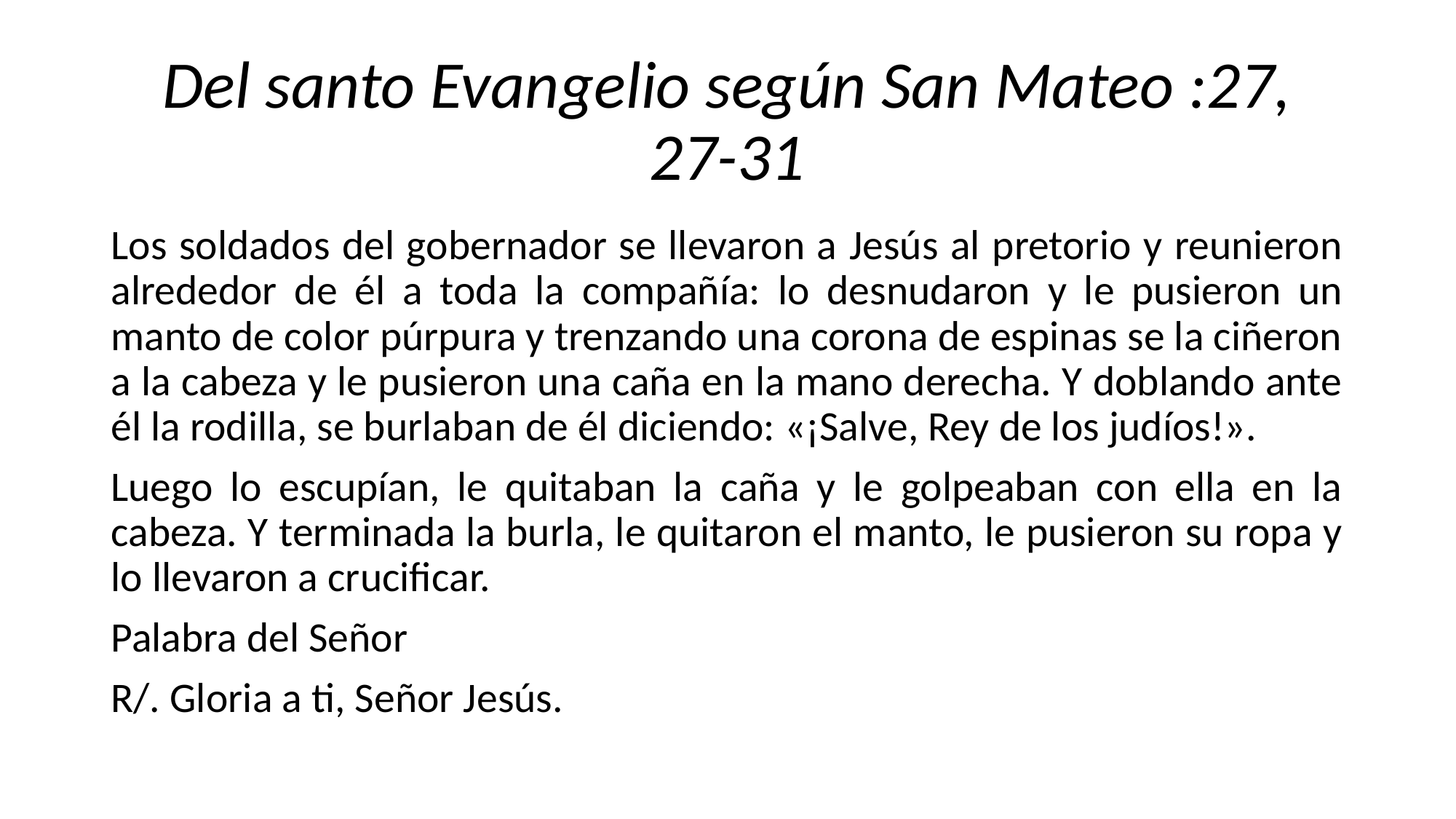

# Del santo Evangelio según San Mateo :27, 27-31
Los soldados del gobernador se llevaron a Jesús al pretorio y reunieron alrededor de él a toda la compañía: lo desnudaron y le pusieron un manto de color púrpura y trenzando una corona de espinas se la ciñeron a la cabeza y le pusieron una caña en la mano derecha. Y doblando ante él la rodilla, se burlaban de él diciendo: «¡Salve, Rey de los judíos!».
Luego lo escupían, le quitaban la caña y le golpeaban con ella en la cabeza. Y terminada la burla, le quitaron el manto, le pusieron su ropa y lo llevaron a crucificar.
Palabra del Señor
R/. Gloria a ti, Señor Jesús.